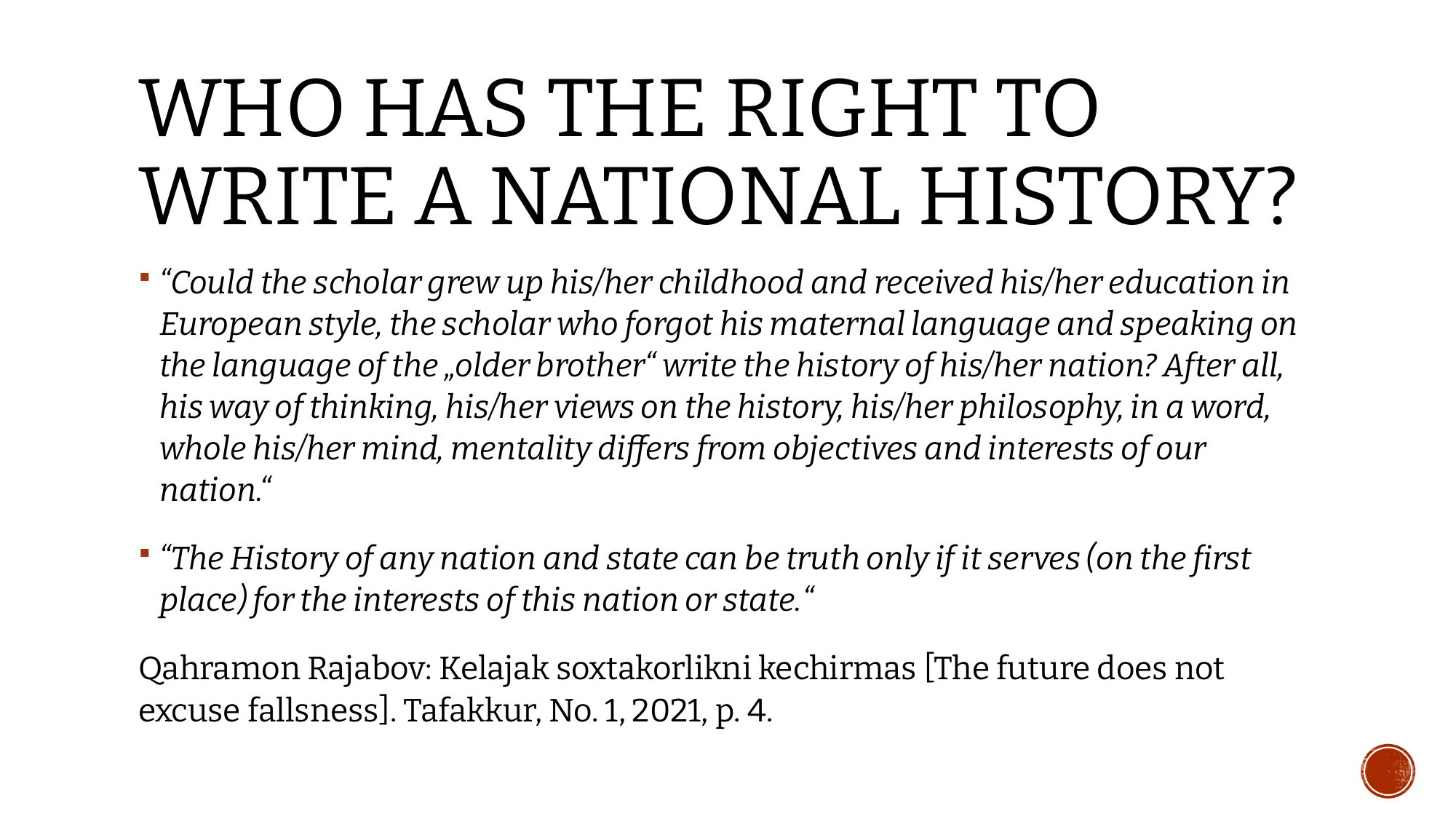

# Who has the right to write a national history?
“Could the scholar grew up his/her childhood and received his/her education in European style, the scholar who forgot his maternal language and speaking on the language of the „older brother“ write the history of his/her nation? After all, his way of thinking, his/her views on the history, his/her philosophy, in a word, whole his/her mind, mentality differs from objectives and interests of our nation.“
“The History of any nation and state can be truth only if it serves (on the first place) for the interests of this nation or state.“
Qahramon Rajabov: Kelajak soxtakorlikni kechirmas [The future does not excuse fallsness]. Tafakkur, No. 1, 2021, p. 4.